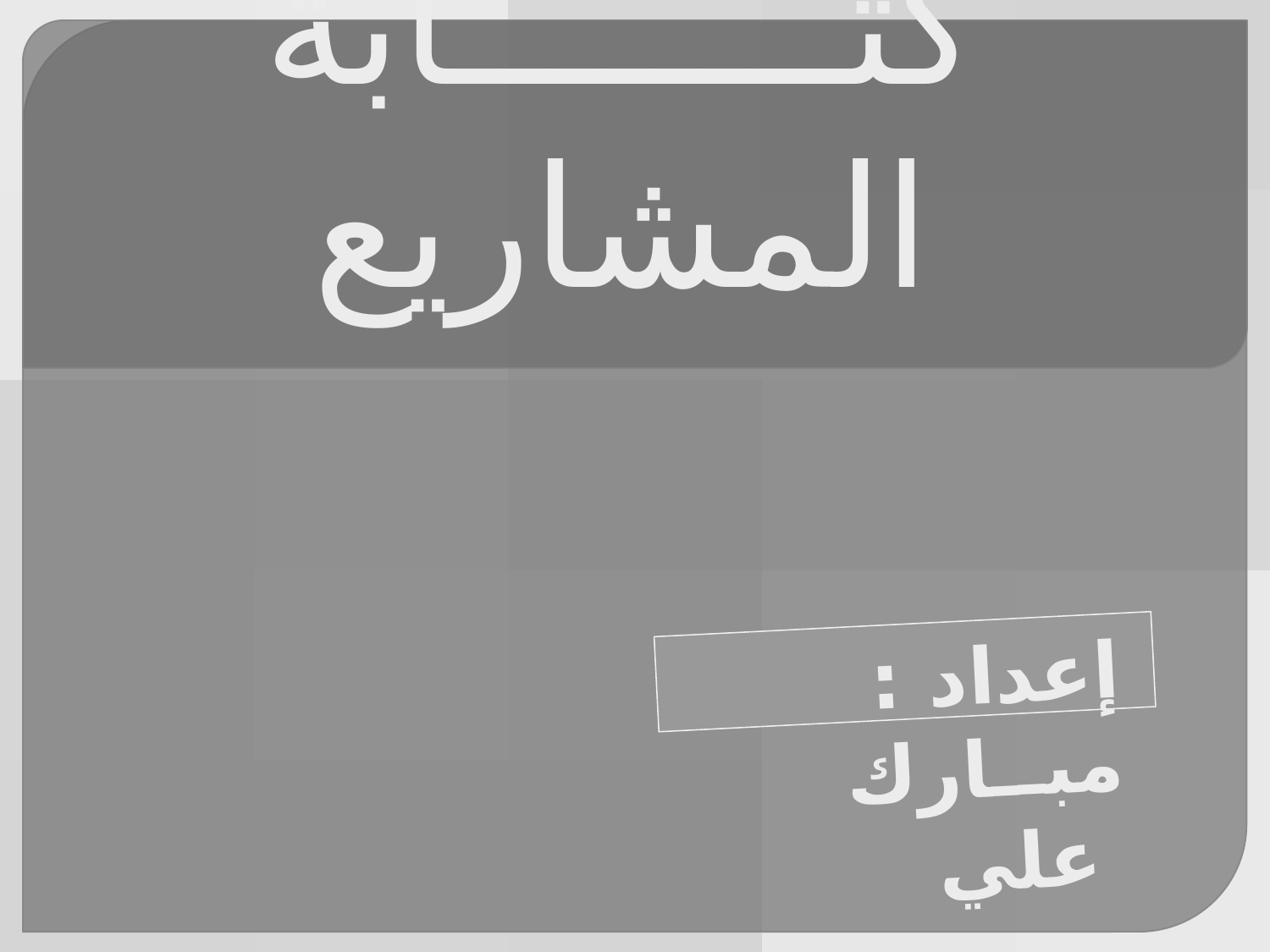

# كتــــــــابة المشاريع
إعداد : مبــارك علي